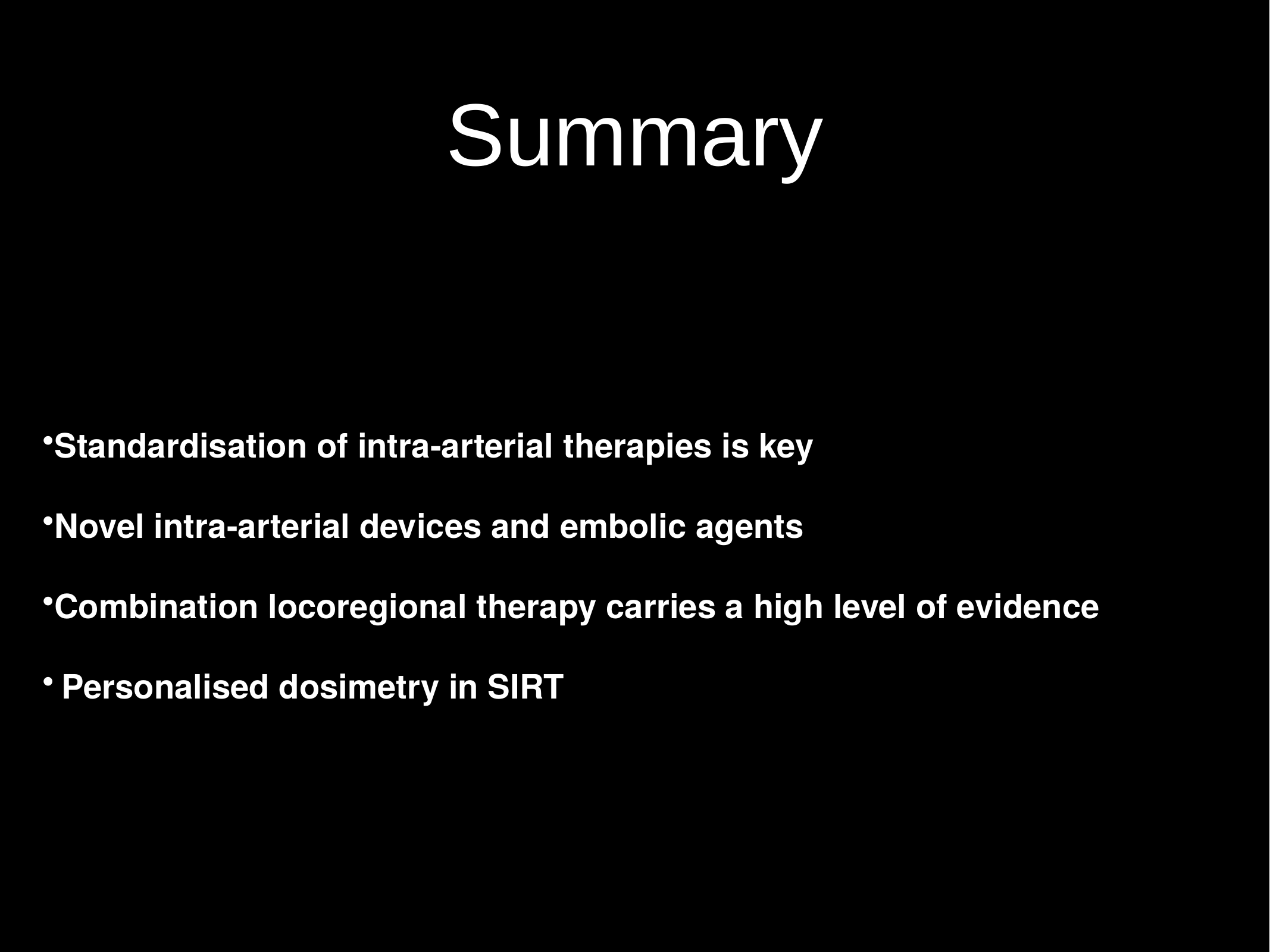

# Summary

Standardisation of intra-arterial therapies is key

Novel intra-arterial devices and embolic agents

Combination locoregional therapy carries a high level of evidence

Personalised dosimetry in SIRT